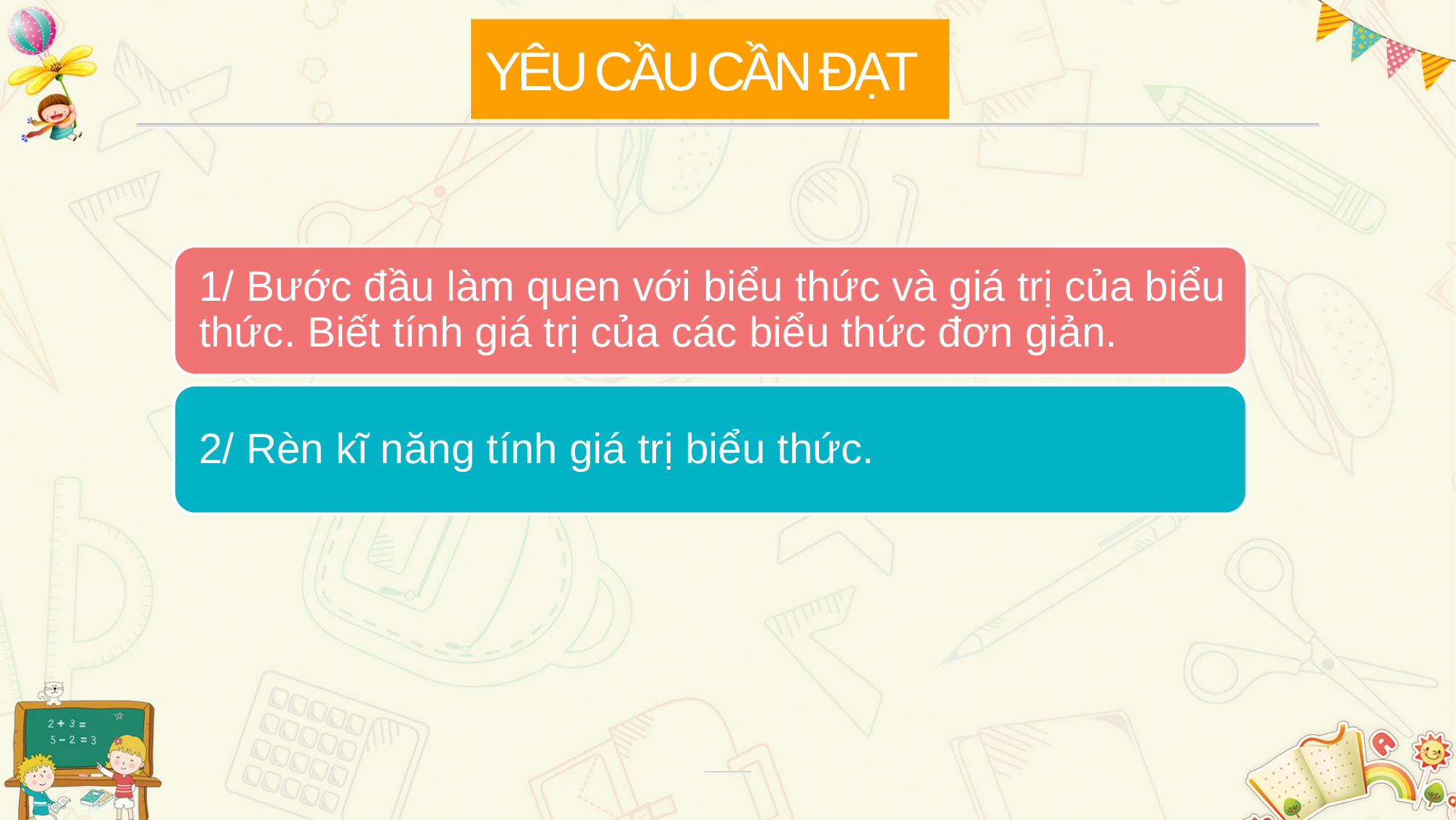

YÊU CẦU CẦN ĐẠT
1/ Bước đầu làm quen với biểu thức và giá trị của biểu thức. Biết tính giá trị của các biểu thức đơn giản.
2/ Rèn kĩ năng tính giá trị biểu thức.